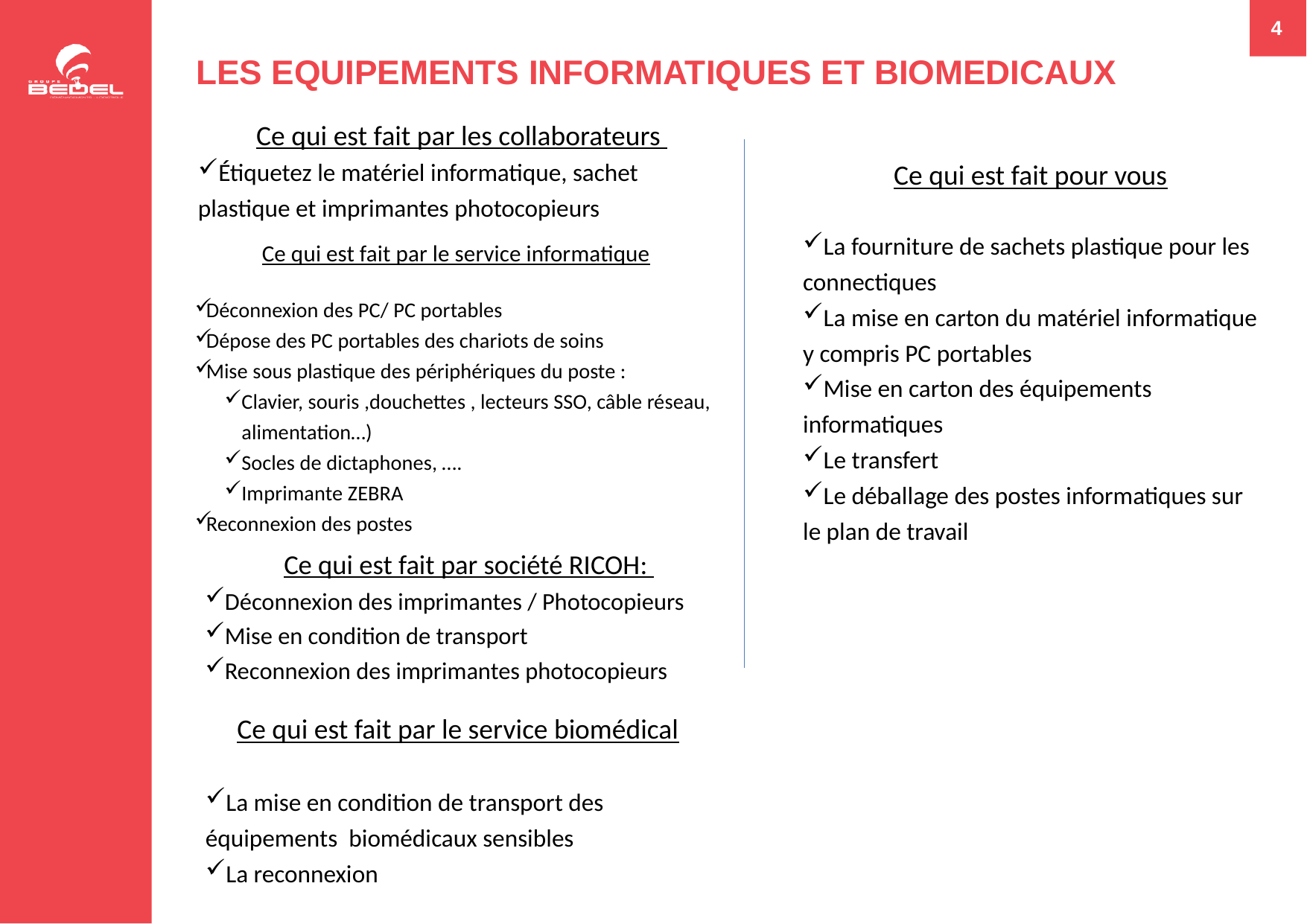

4

# LES EQUIPEMENTS INFORMATIQUES ET BIOMEDICAUX
Ce qui est fait par les collaborateurs
Étiquetez le matériel informatique, sachet plastique et imprimantes photocopieurs

Ce qui est fait pour vous

La fourniture de sachets plastique pour les connectiques
La mise en carton du matériel informatique y compris PC portables
Mise en carton des équipements informatiques
Le transfert
Le déballage des postes informatiques sur le plan de travail

Ce qui est fait par le service informatique

Déconnexion des PC/ PC portables
Dépose des PC portables des chariots de soins
Mise sous plastique des périphériques du poste :
Clavier, souris ,douchettes , lecteurs SSO, câble réseau, alimentation…)
Socles de dictaphones, ….
Imprimante ZEBRA
Reconnexion des postes

Ce qui est fait par société RICOH:
Déconnexion des imprimantes / Photocopieurs
Mise en condition de transport
Reconnexion des imprimantes photocopieurs

Ce qui est fait par le service biomédical

La mise en condition de transport des équipements  biomédicaux sensibles
La reconnexion